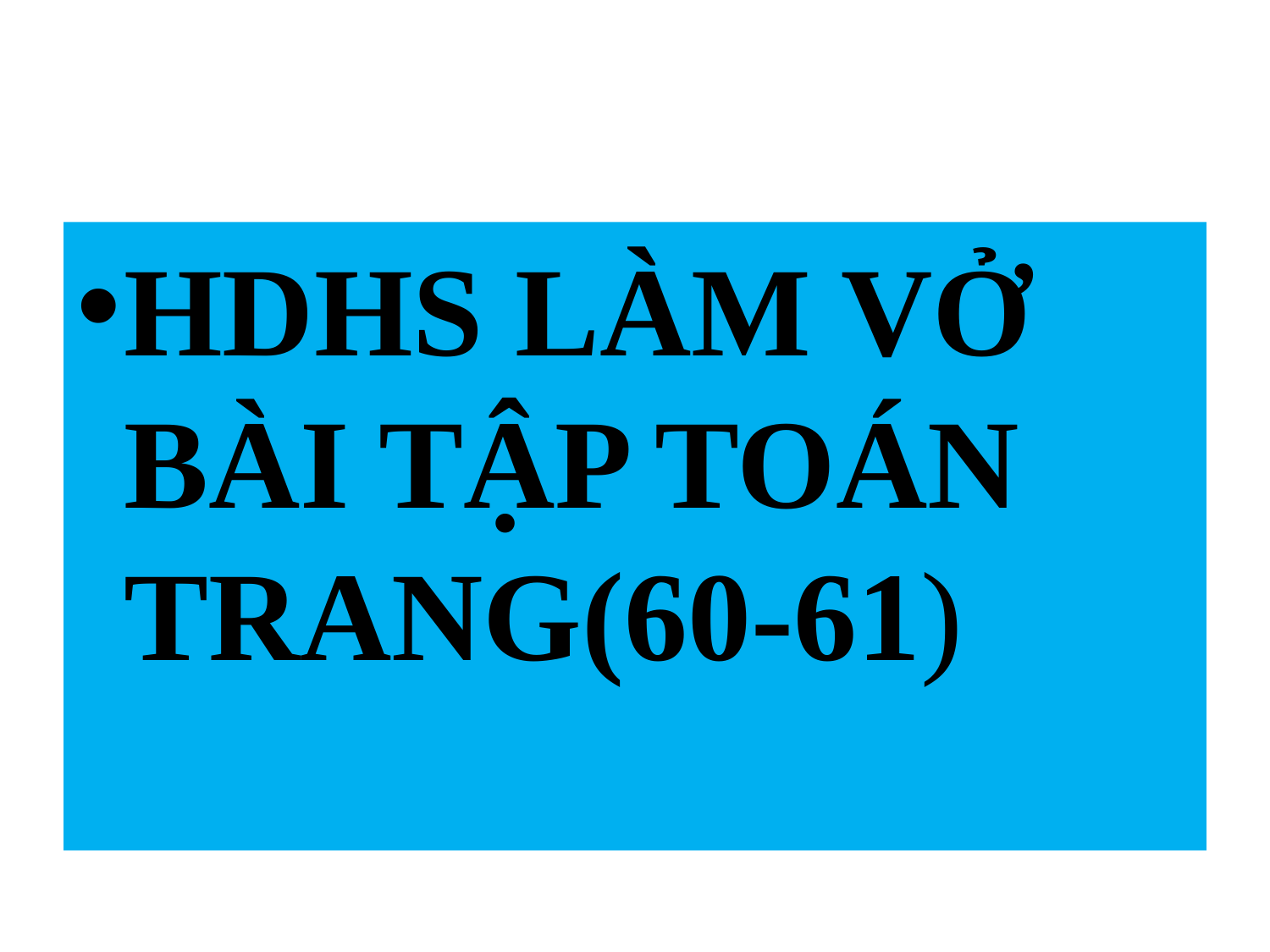

HDHS LÀM VỞ BÀI TẬP TOÁN TRANG(60-61)